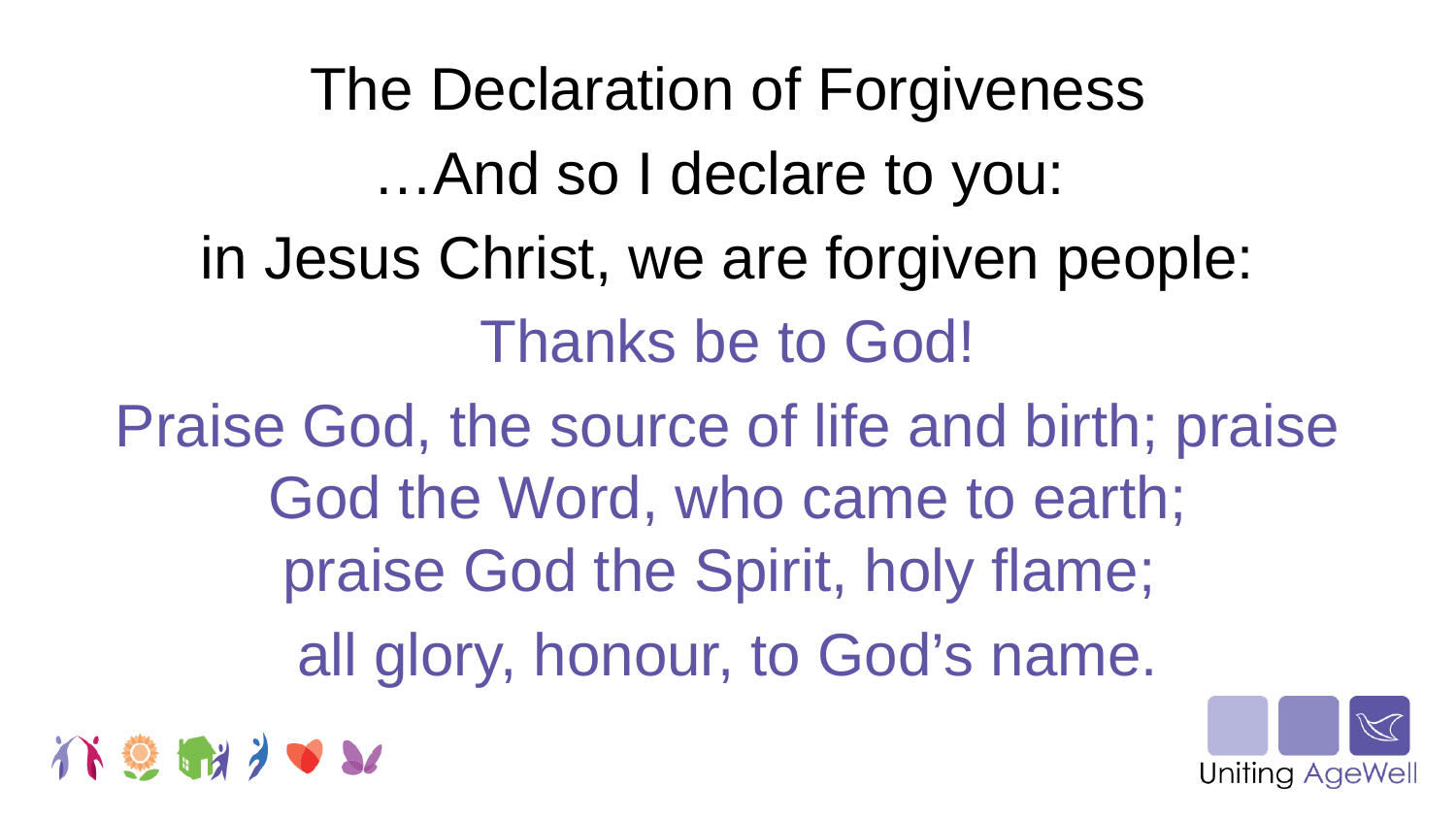

The Declaration of Forgiveness
…And so I declare to you:
in Jesus Christ, we are forgiven people:
Thanks be to God!
Praise God, the source of life and birth; praise God the Word, who came to earth;
praise God the Spirit, holy flame;
all glory, honour, to God’s name.